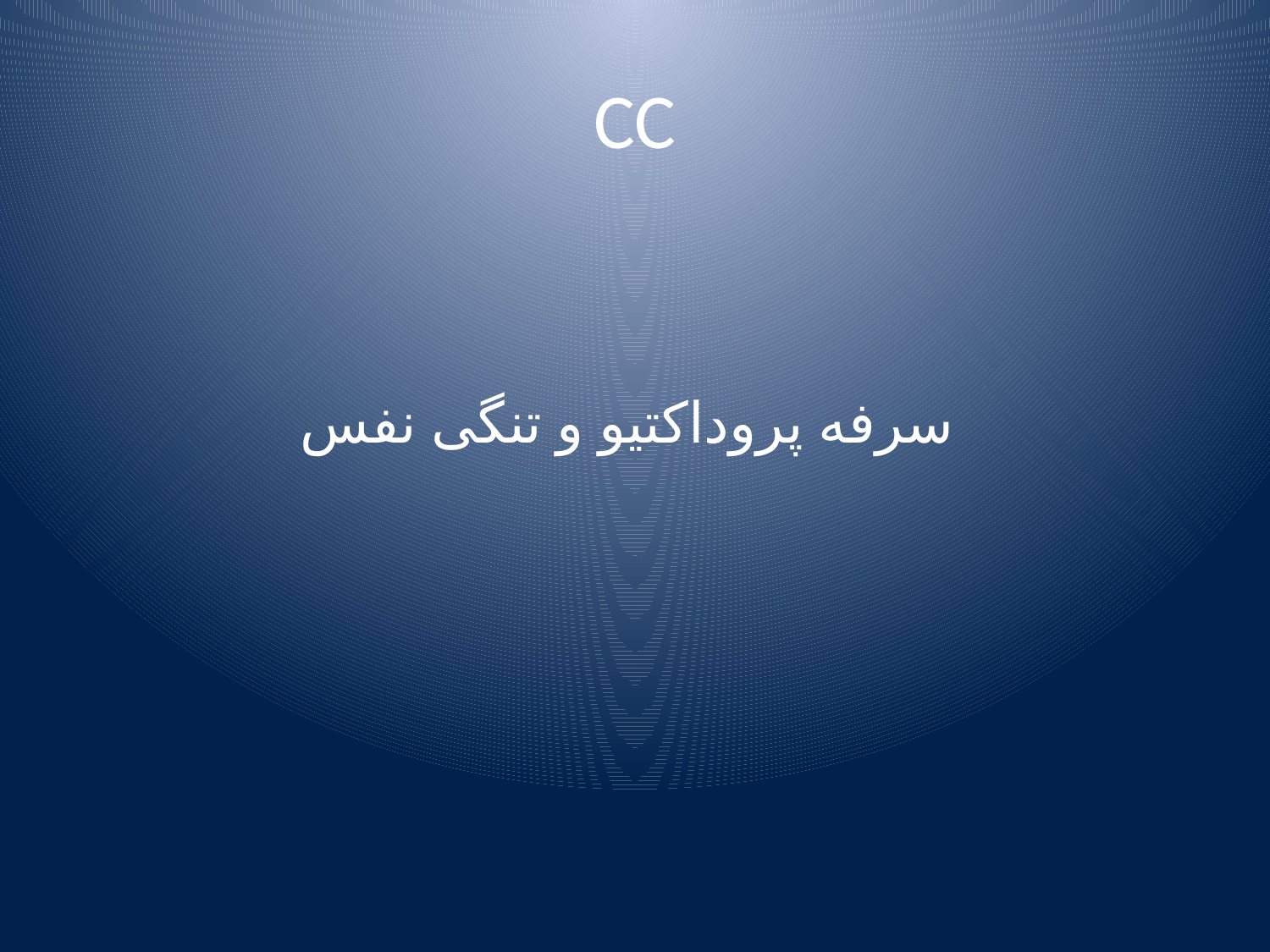

# CC

سرفه پروداکتیو و تنگی نفس